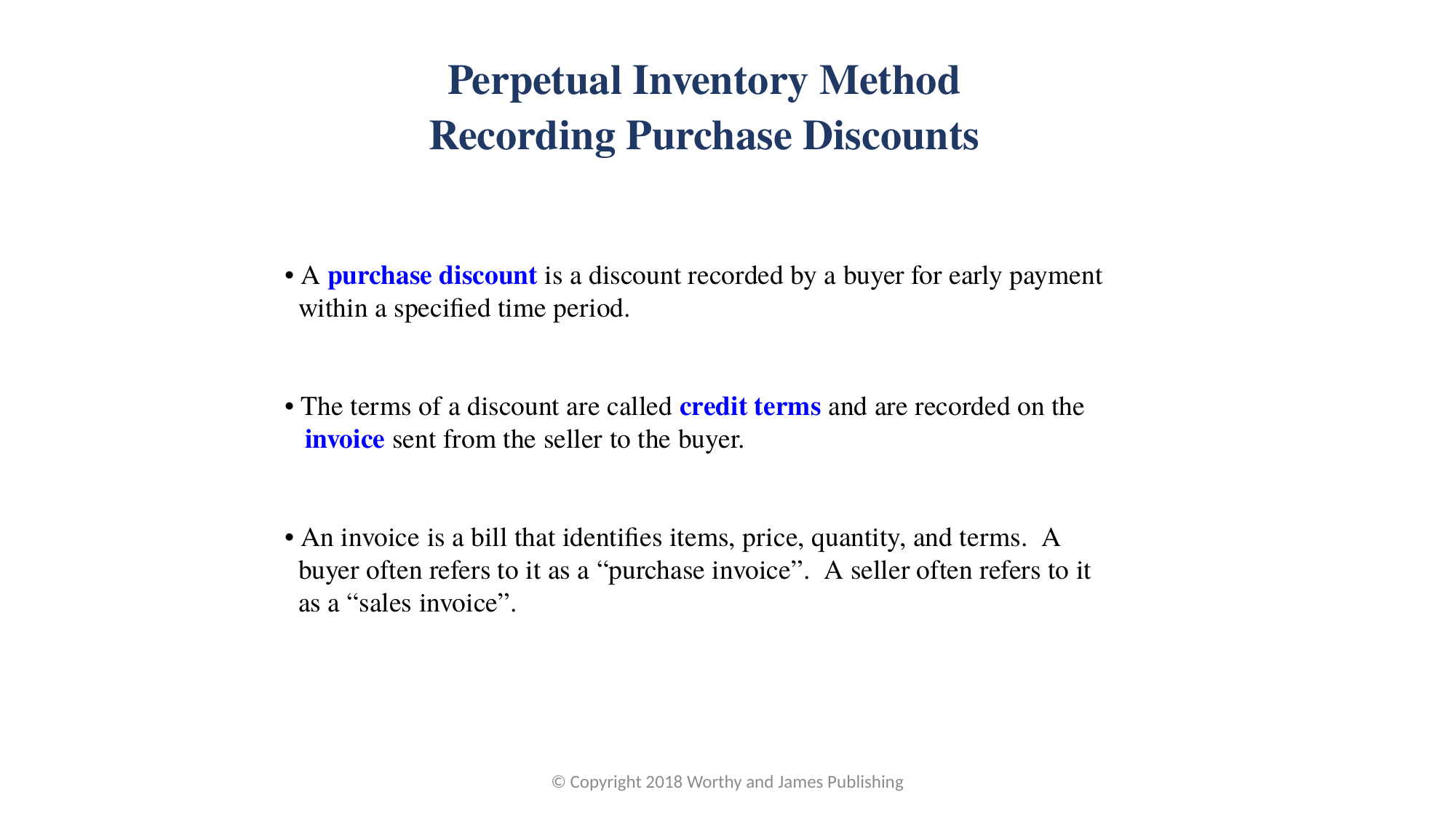

Perpetual Inventory Method
Recording Purchase Discounts
• A purchase discount is a discount recorded by a buyer for early payment
  within a specified time period.

• The terms of a discount are called credit terms and are recorded on the
   invoice sent from the seller to the buyer.

• An invoice is a bill that identifies items, price, quantity, and terms.  A
  buyer often refers to it as a “purchase invoice”.  A seller often refers to it
  as a “sales invoice”.

© Copyright 2018 Worthy and James Publishing